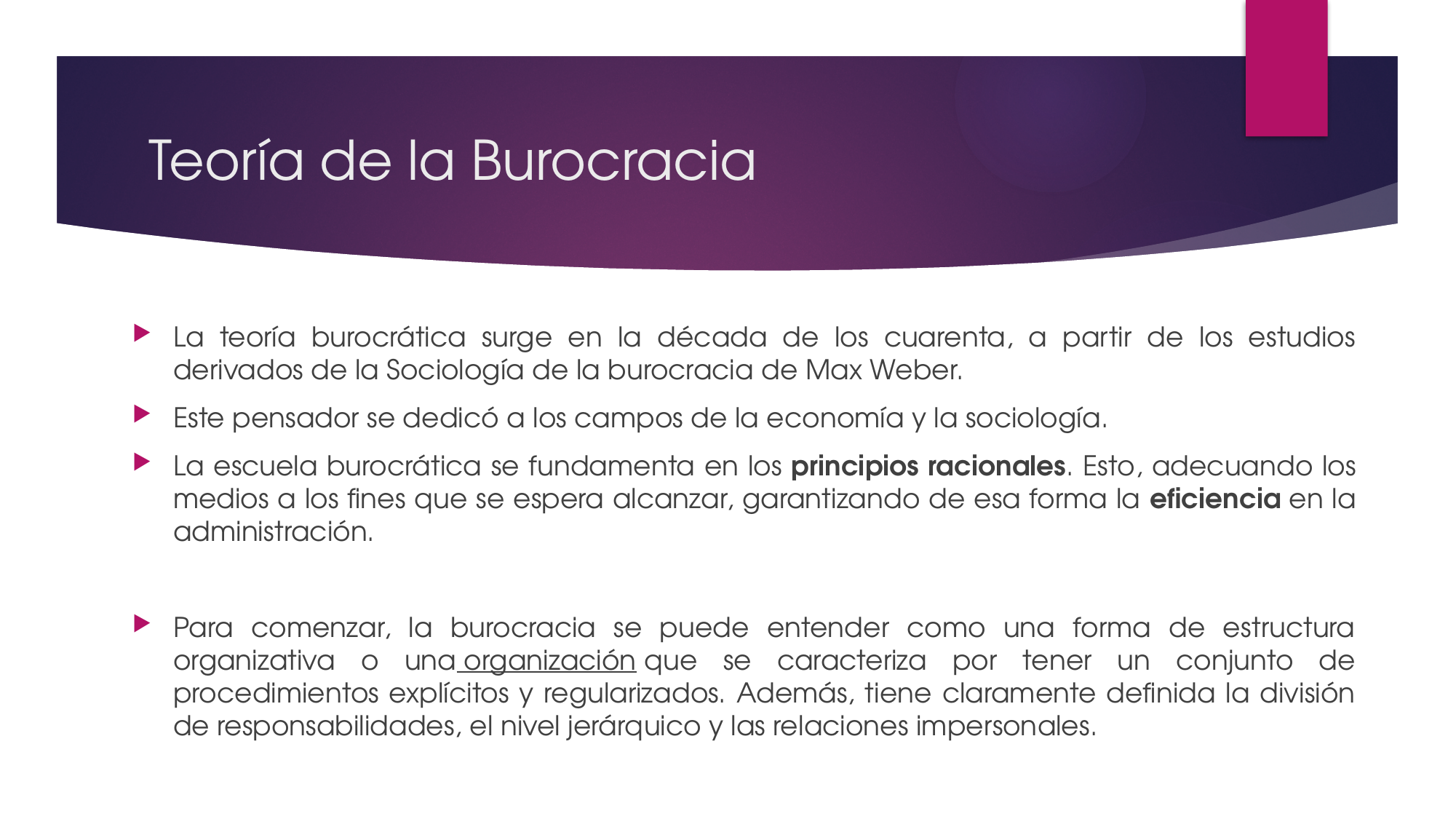

# Teoría de la Burocracia
La teoría burocrática surge en la década de los cuarenta, a partir de los estudios derivados de la Sociología de la burocracia de Max Weber.
Este pensador se dedicó a los campos de la economía y la sociología.
La escuela burocrática se fundamenta en los principios racionales. Esto, adecuando los medios a los fines que se espera alcanzar, garantizando de esa forma la eficiencia en la administración.

Para comenzar, la burocracia se puede entender como una forma de estructura organizativa o una organización que se caracteriza por tener un conjunto de procedimientos explícitos y regularizados. Además, tiene claramente definida la división de responsabilidades, el nivel jerárquico y las relaciones impersonales.
21